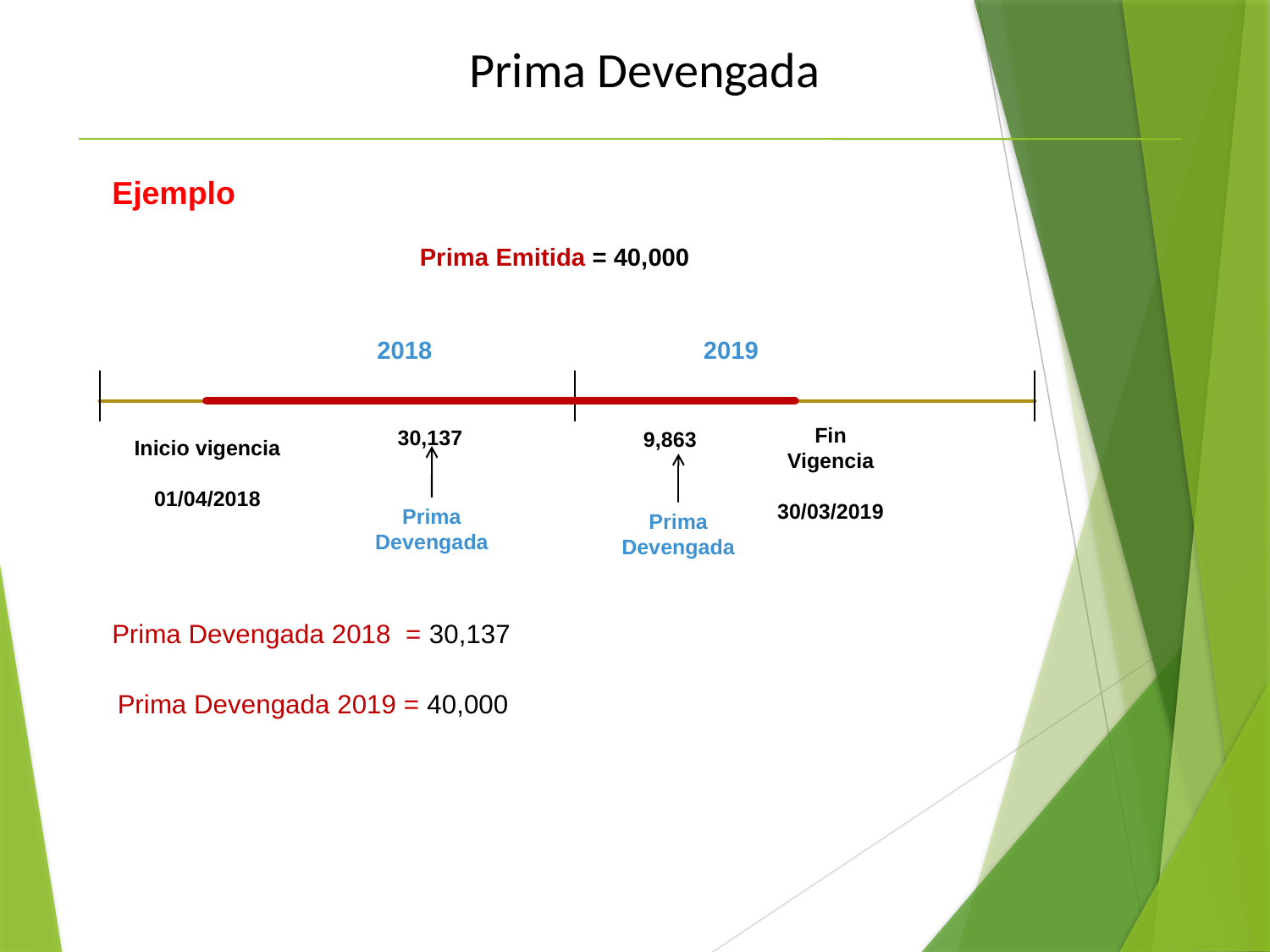

Prima Devengada
Ejemplo
Prima Emitida = 40,000
2018
2019
Fin
Vigencia

30/03/2019
30,137
9,863
Inicio vigencia

01/04/2018
Prima Devengada
Prima Devengada
Prima Devengada 2018  = 30,137
Prima Devengada 2019 = 40,000